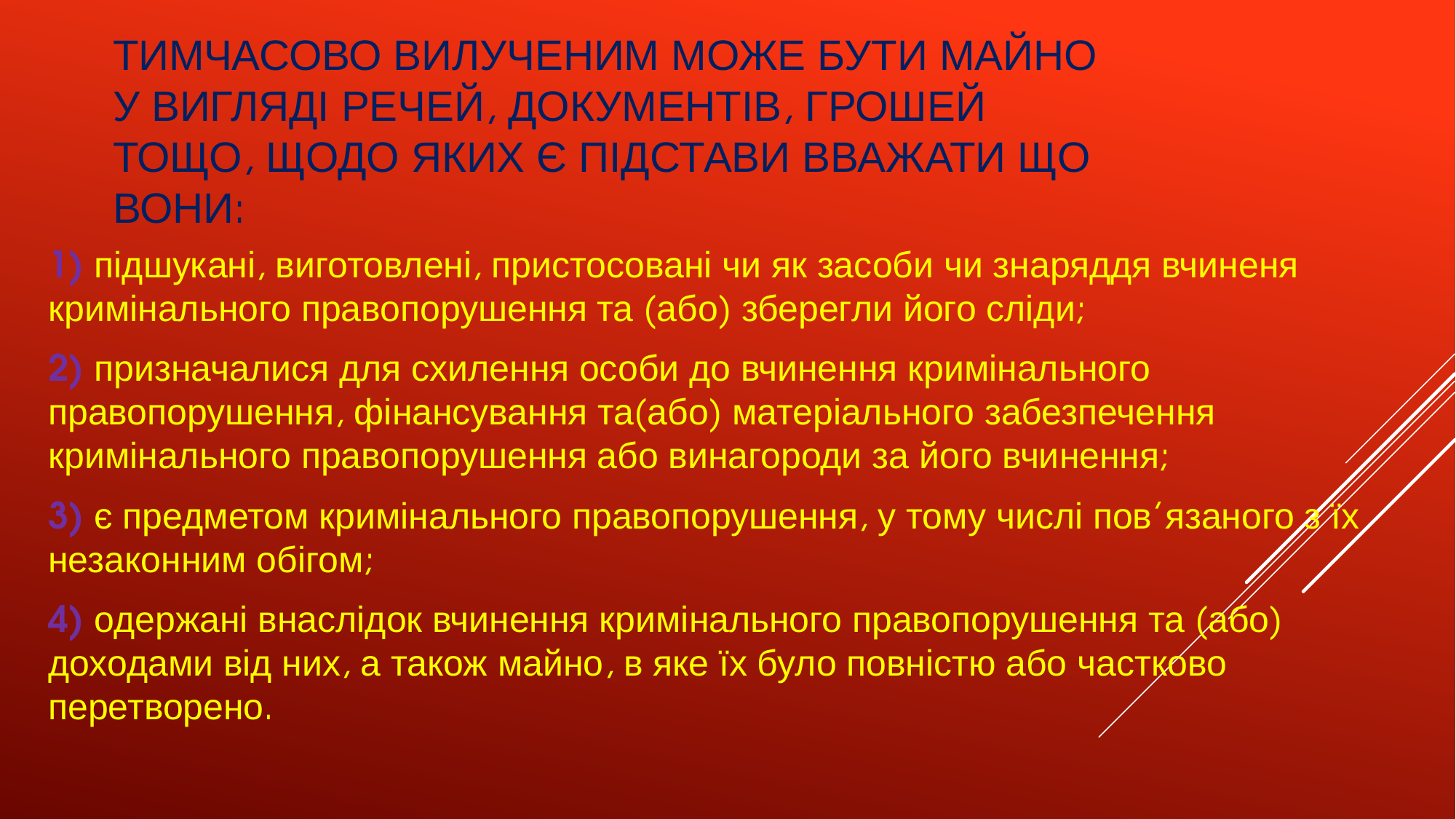

# Тимчасово вилученим може бути майно у вигляді речей, документів, грошей тощо, щодо яких є підстави вважати що вони:

1) підшукані, виготовлені, пристосовані чи як засоби чи знаряддя вчиненя кримінального правопорушення та (або) зберегли його сліди;
2) призначалися для схилення особи до вчинення кримінального правопорушення, фінансування та(або) матеріального забезпечення кримінального правопорушення або винагороди за його вчинення;
3) є предметом кримінального правопорушення, у тому числі пов’язаного з їх незаконним обігом;
4) одержані внаслідок вчинення кримінального правопорушення та (або) доходами від них, а також майно, в яке їх було повністю або частково перетворено.